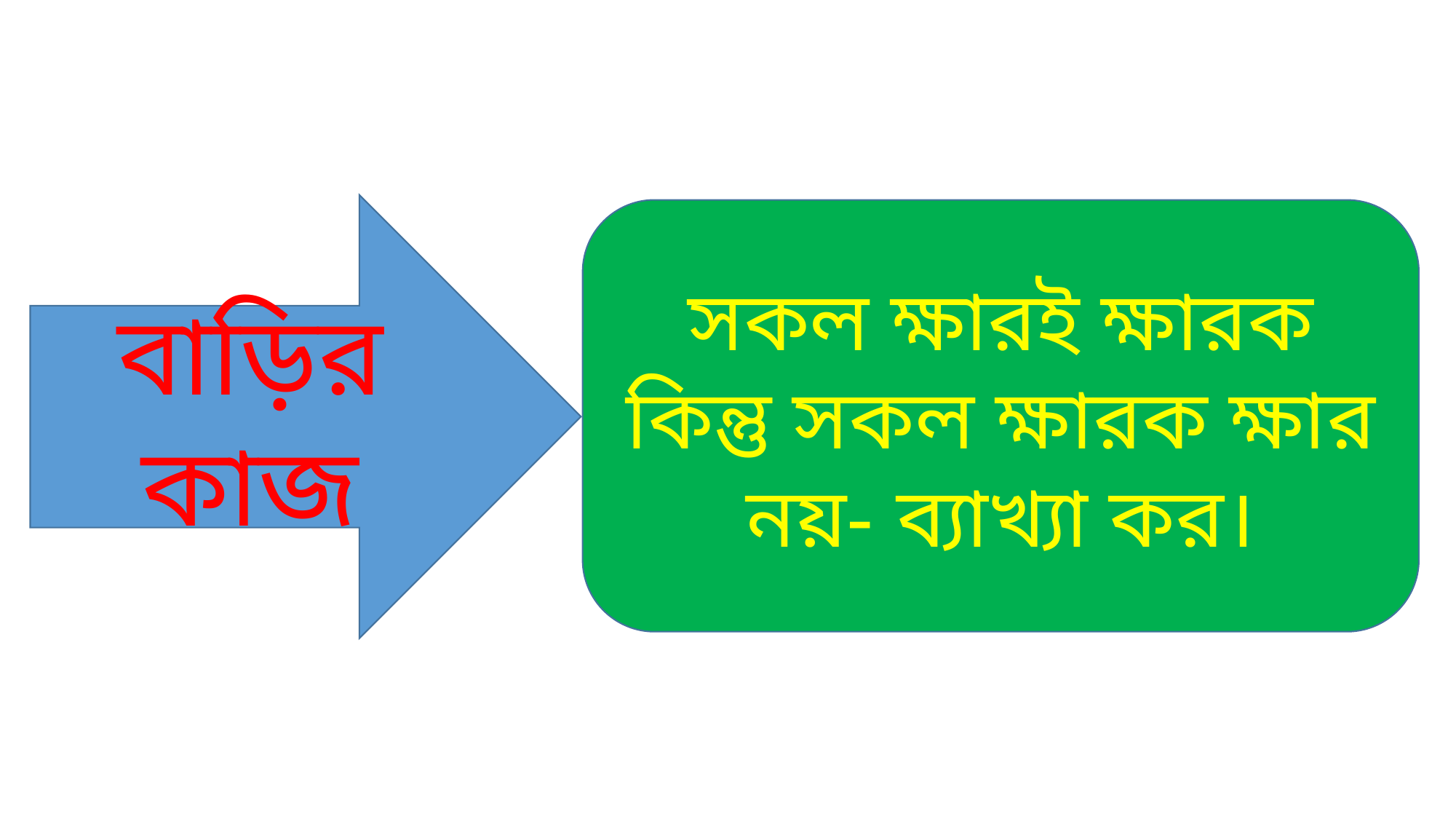

বাড়ির কাজ
সকল ক্ষারই ক্ষারক কিন্তু সকল ক্ষারক ক্ষার নয়- ব্যাখ্যা কর।